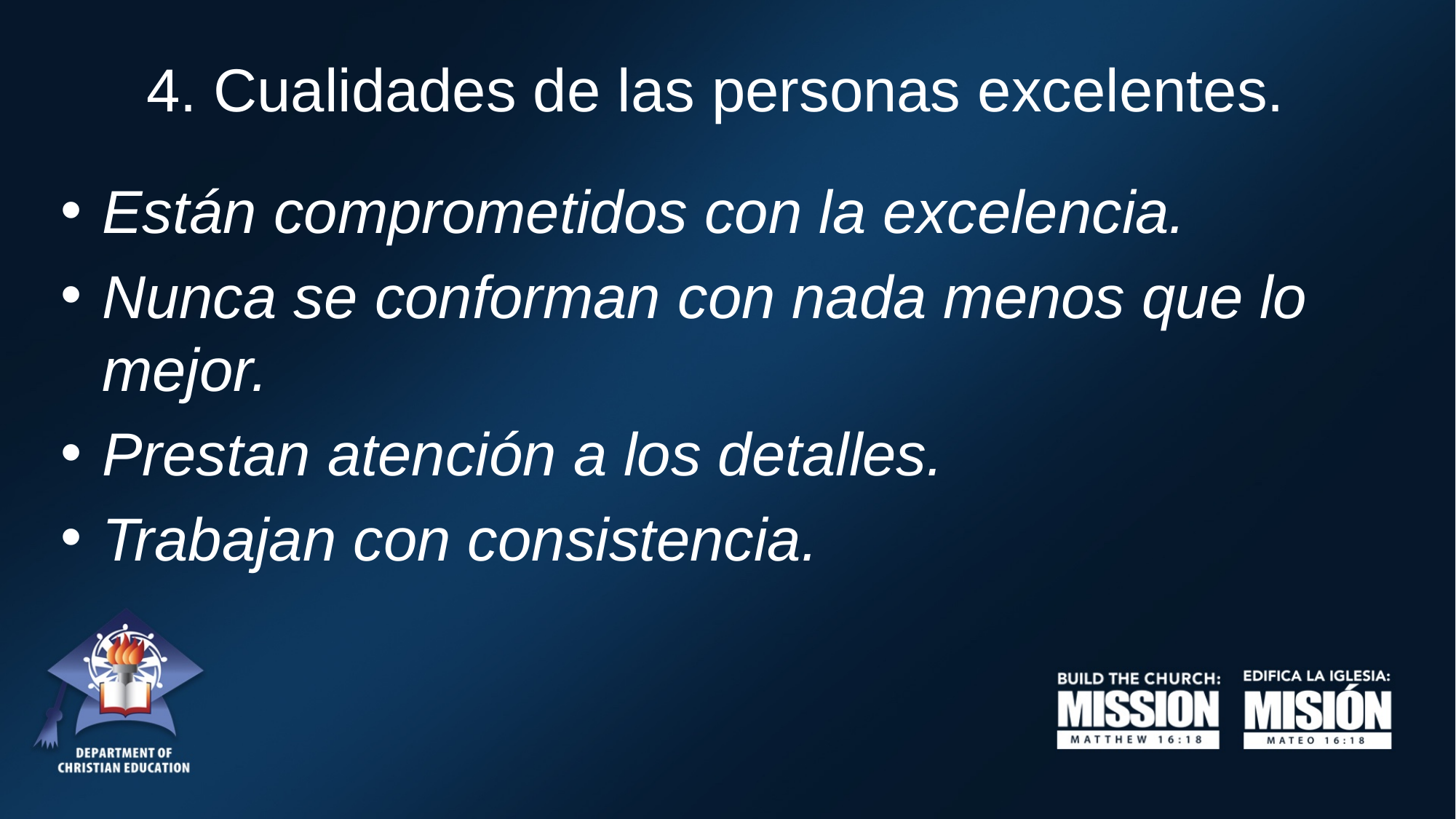

# 4. Cualidades de las personas excelentes.
Están comprometidos con la excelencia.
Nunca se conforman con nada menos que lo mejor.
Prestan atención a los detalles.
Trabajan con consistencia.